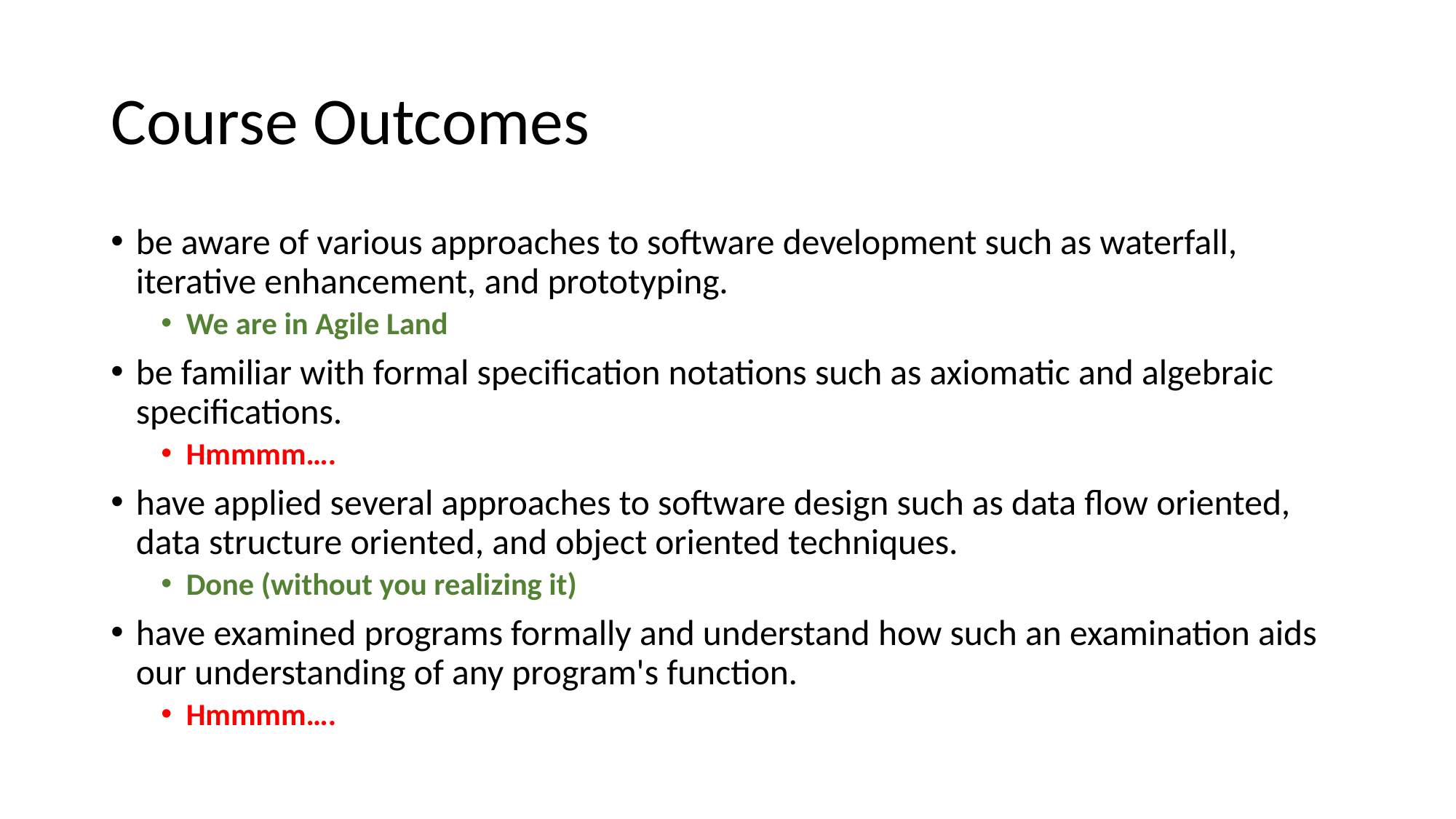

# Course Outcomes
be aware of various approaches to software development such as waterfall, iterative enhancement, and prototyping.
We are in Agile Land
be familiar with formal specification notations such as axiomatic and algebraic specifications.
Hmmmm….
have applied several approaches to software design such as data flow oriented, data structure oriented, and object oriented techniques.
Done (without you realizing it)
have examined programs formally and understand how such an examination aids our understanding of any program's function.
Hmmmm….